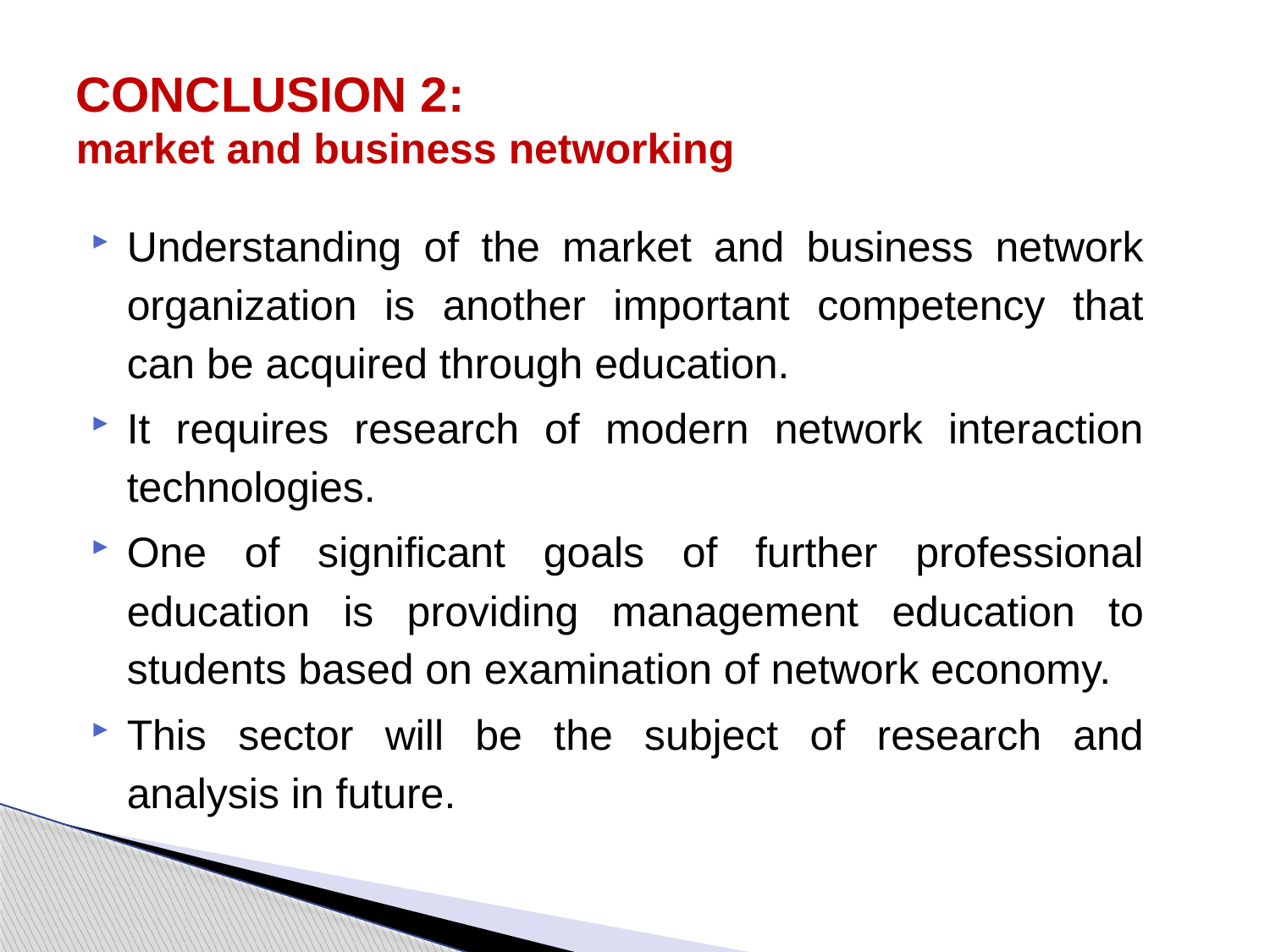

# CONCLUSION 2: market and business networking
Understanding of the market and business network organization is another important competency that can be acquired through education.
It requires research of modern network interaction technologies.
One of significant goals of further professional education is providing management education to students based on examination of network economy.
This sector will be the subject of research and analysis in future.